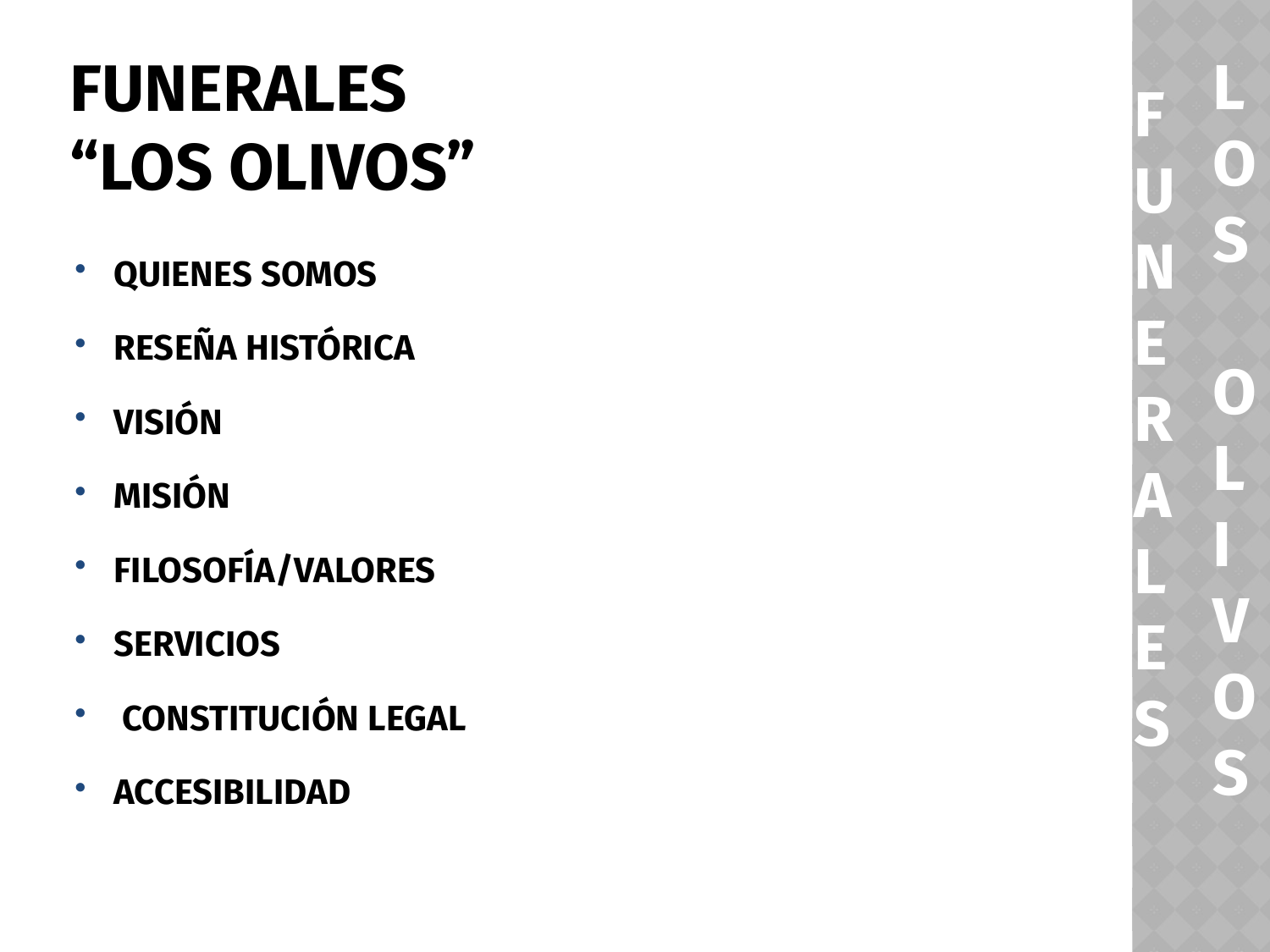

LOS
 OLIVOS

FUNERALES

# FUNERALES “LOS OLIVOS”
QUIENES SOMOS
RESEÑA HISTÓRICA
VISIÓN
MISIÓN
FILOSOFÍA/VALORES
SERVICIOS
 CONSTITUCIÓN LEGAL
ACCESIBILIDAD